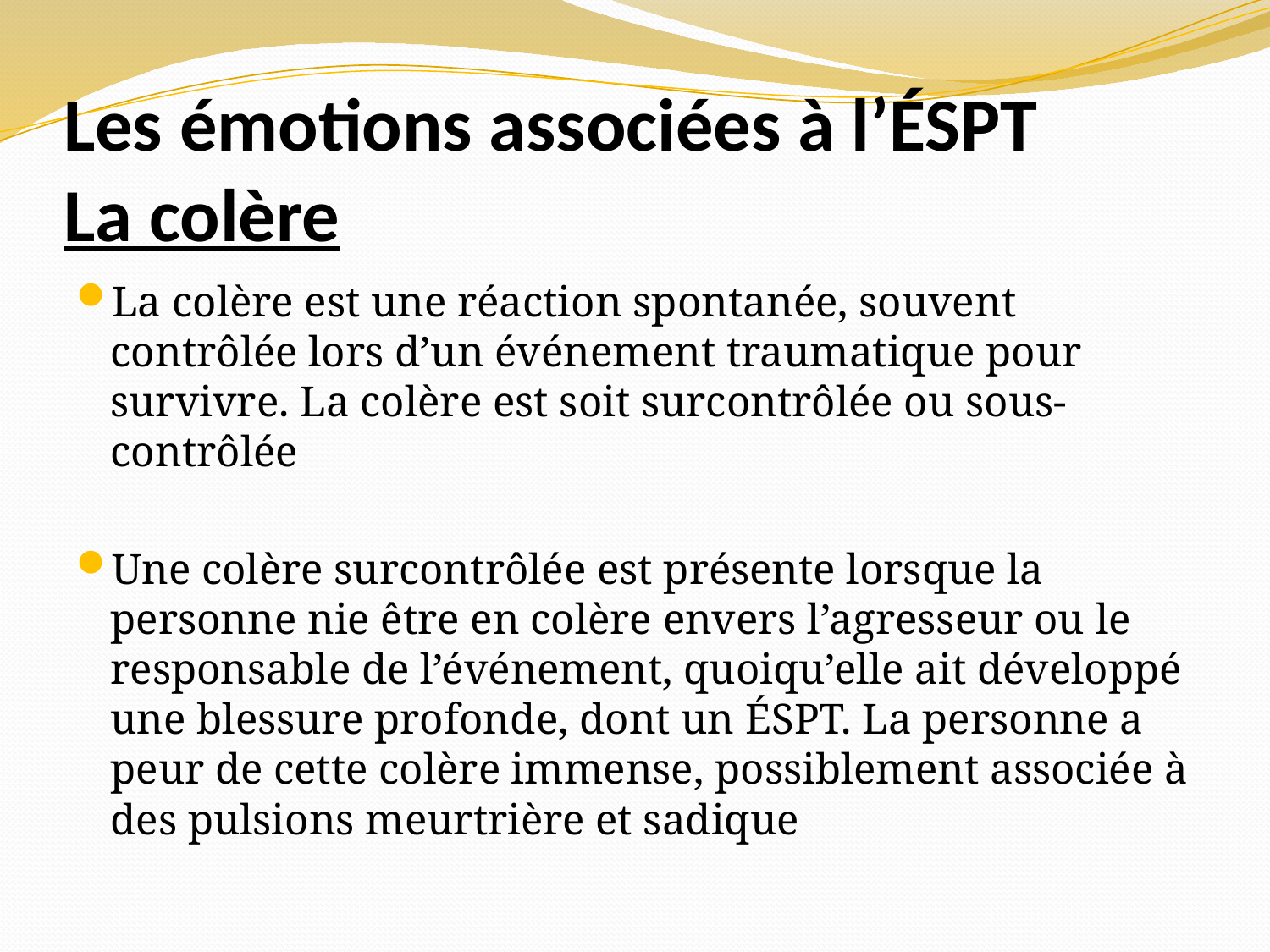

# Les émotions associées à l’ÉSPT La colère
La colère est une réaction spontanée, souvent contrôlée lors d’un événement traumatique pour survivre. La colère est soit surcontrôlée ou sous-contrôlée

Une colère surcontrôlée est présente lorsque la personne nie être en colère envers l’agresseur ou le responsable de l’événement, quoiqu’elle ait développé une blessure profonde, dont un ÉSPT. La personne a peur de cette colère immense, possiblement associée à des pulsions meurtrière et sadique